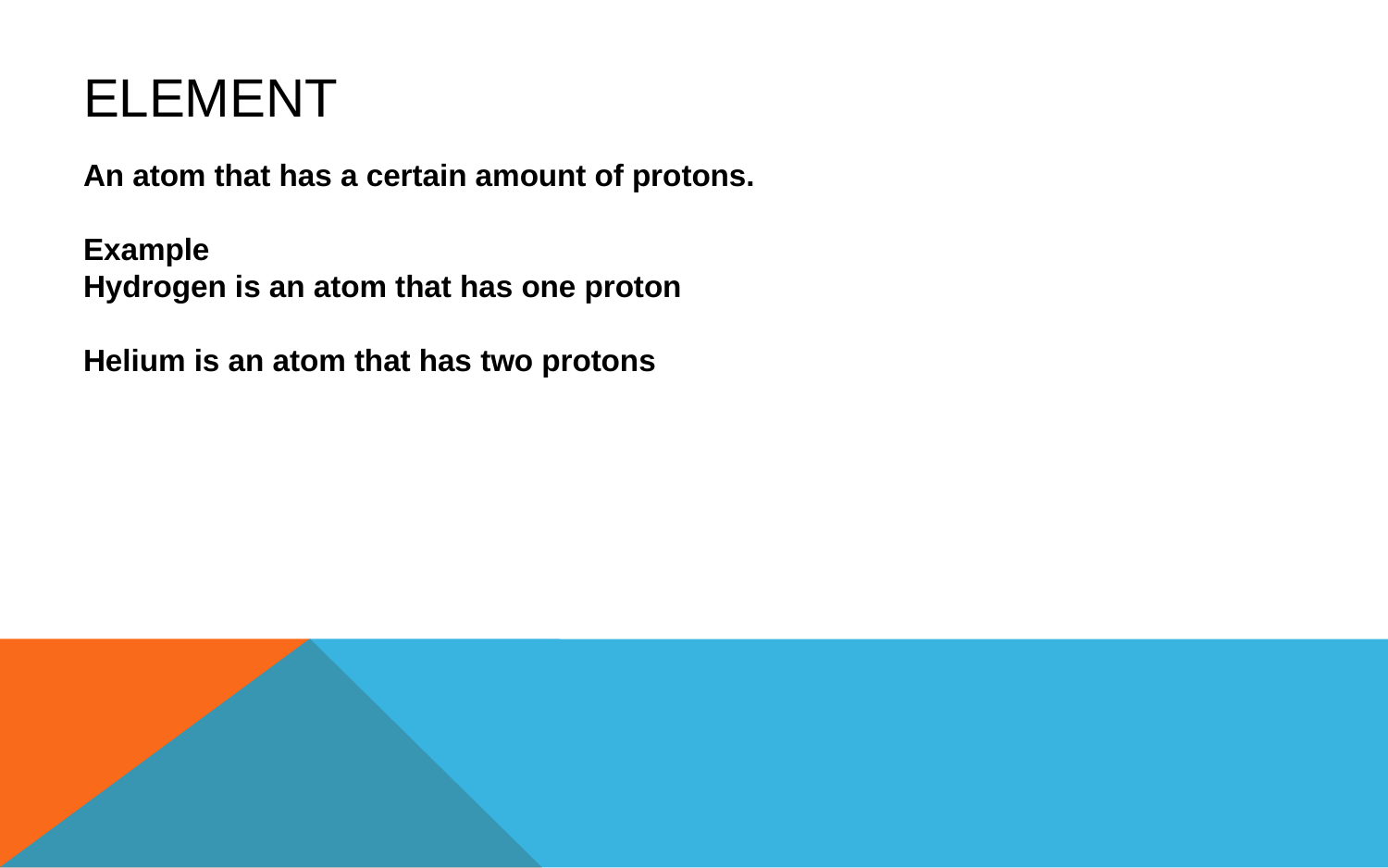

# Element
An atom that has a certain amount of protons.

Example
Hydrogen is an atom that has one proton

Helium is an atom that has two protons